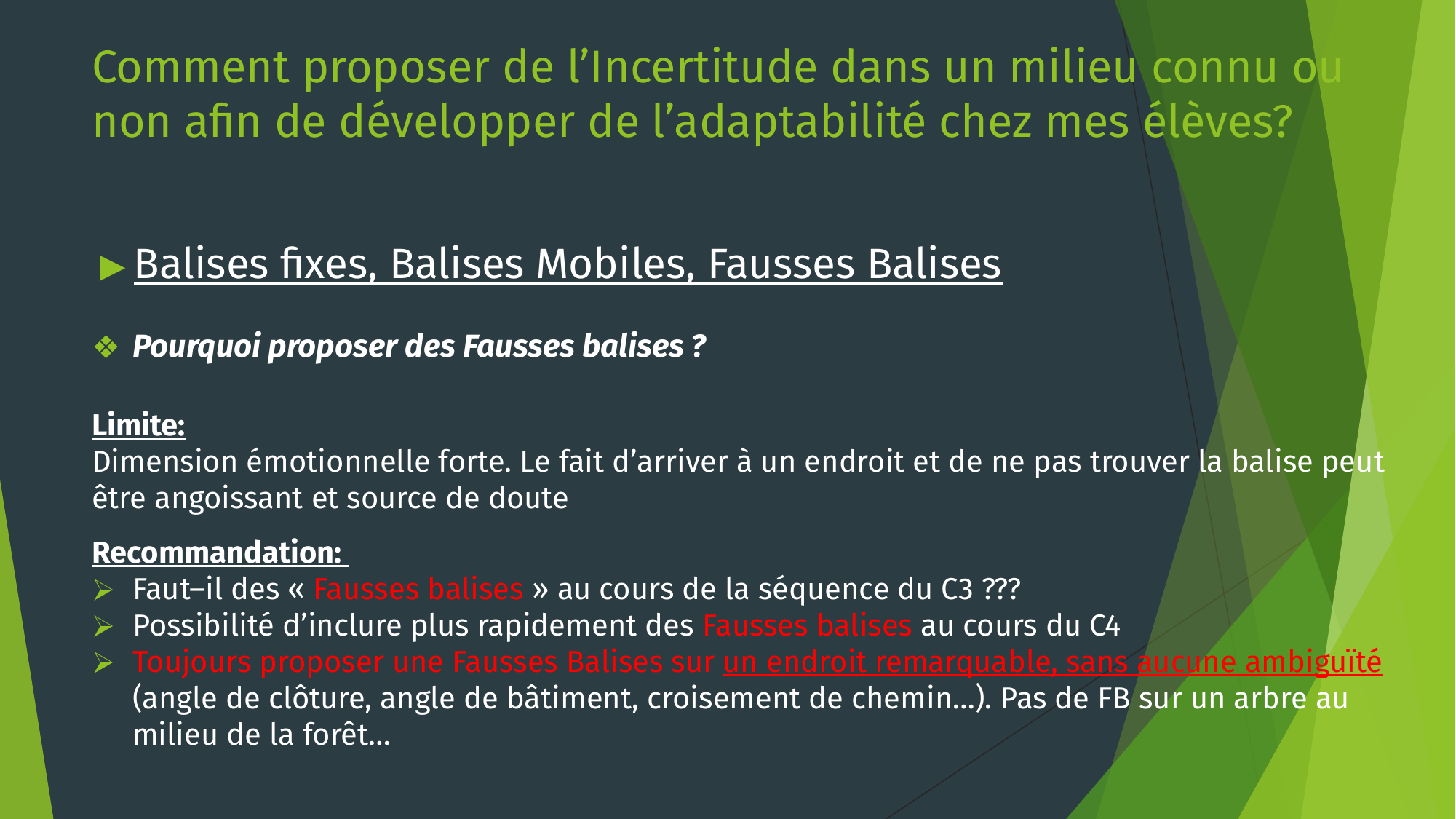

# Comment proposer de l’Incertitude dans un milieu connu ou non afin de développer de l’adaptabilité chez mes élèves?
Balises fixes, Balises Mobiles, Fausses Balises

Pourquoi proposer des Fausses balises ?

Limite:
Dimension émotionnelle forte. Le fait d’arriver à un endroit et de ne pas trouver la balise peut être angoissant et source de doute

Recommandation:
Faut–il des « Fausses balises » au cours de la séquence du C3 ???
Possibilité d’inclure plus rapidement des Fausses balises au cours du C4
Toujours proposer une Fausses Balises sur un endroit remarquable, sans aucune ambiguïté (angle de clôture, angle de bâtiment, croisement de chemin…). Pas de FB sur un arbre au milieu de la forêt…